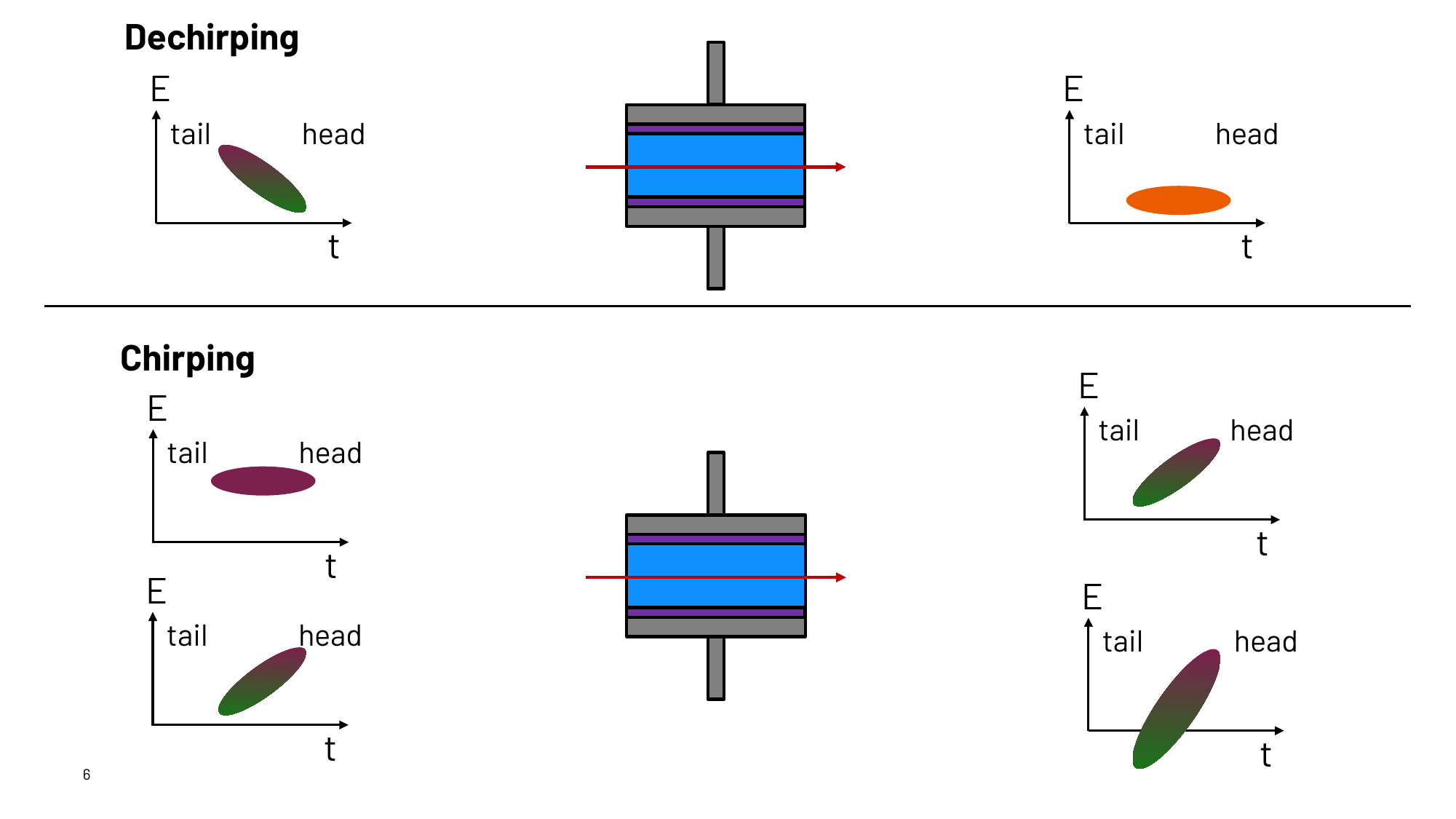

Dechirping

E
tail
head
t

E
tail
head
t

Chirping
E
tail
head
t

E
tail
head
t

E
tail
head
t

E
tail
head
t

6